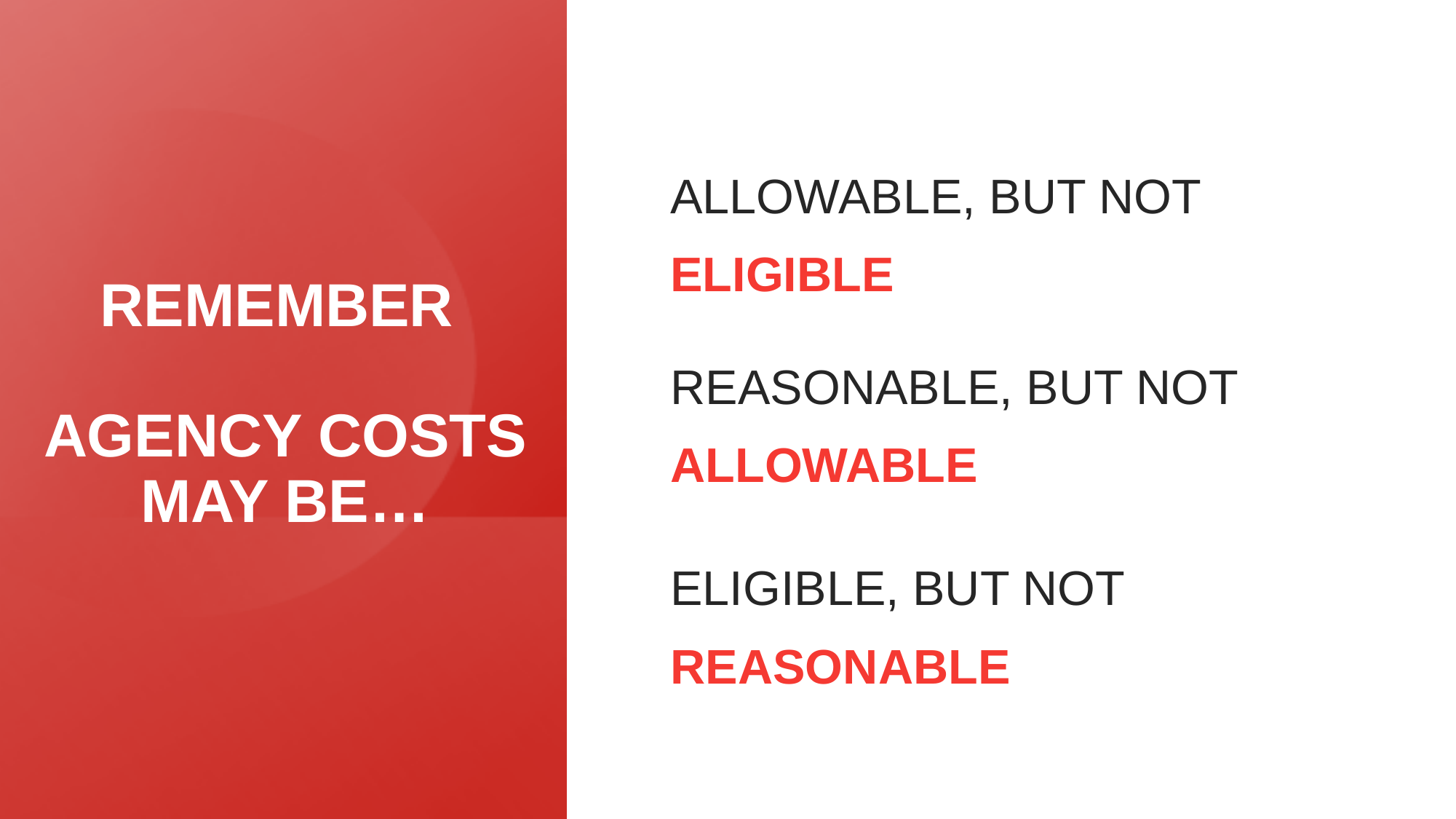

# REMEMBER AGENCY COSTS MAY BE…
ALLOWABLE, BUT NOT
ELIGIBLE
REASONABLE, BUT NOT
ALLOWABLE
ELIGIBLE, BUT NOT
REASONABLE